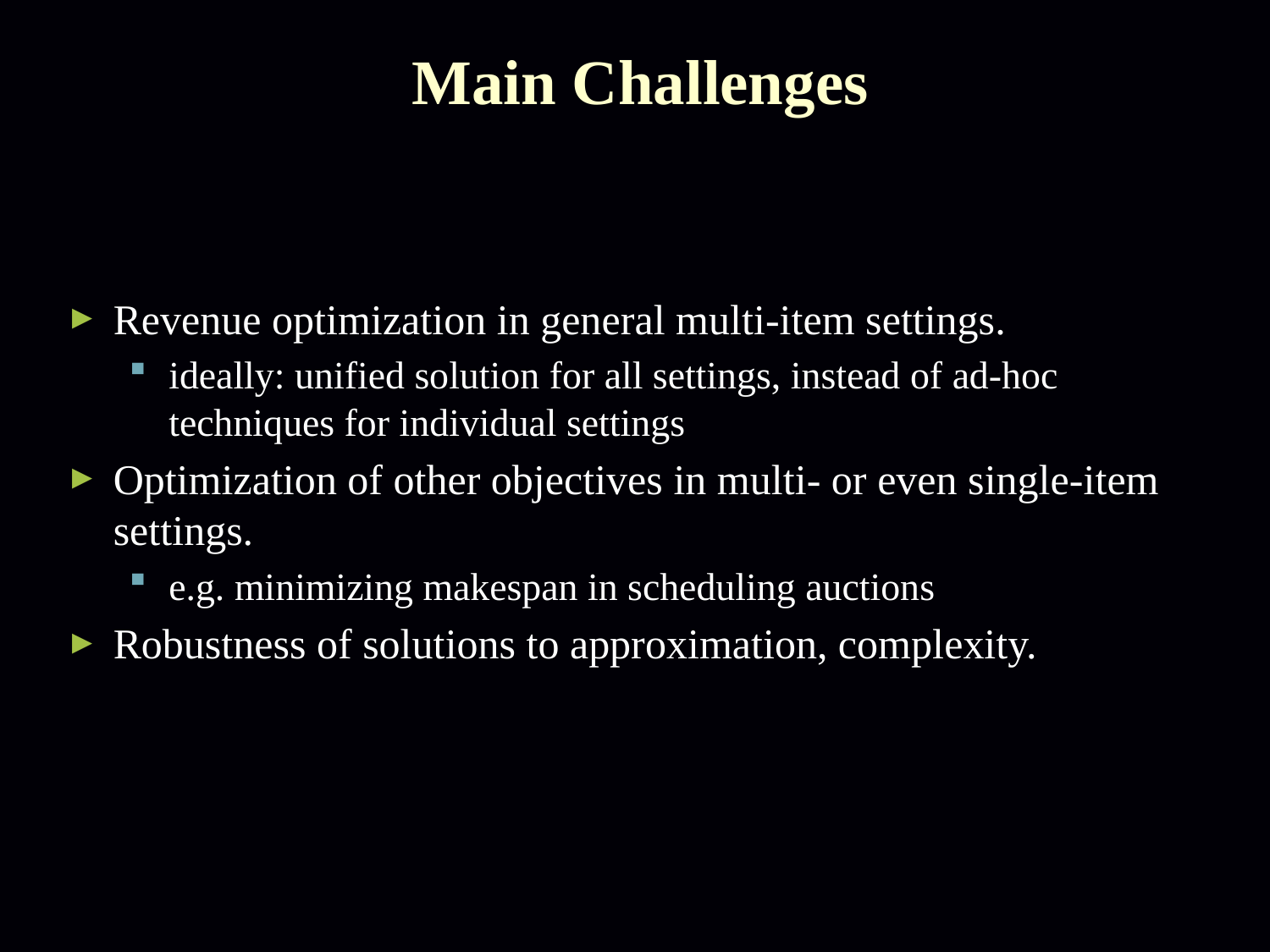

# Main Challenges
Revenue optimization in general multi-item settings.
ideally: unified solution for all settings, instead of ad-hoc techniques for individual settings
Optimization of other objectives in multi- or even single-item settings.
e.g. minimizing makespan in scheduling auctions
Robustness of solutions to approximation, complexity.